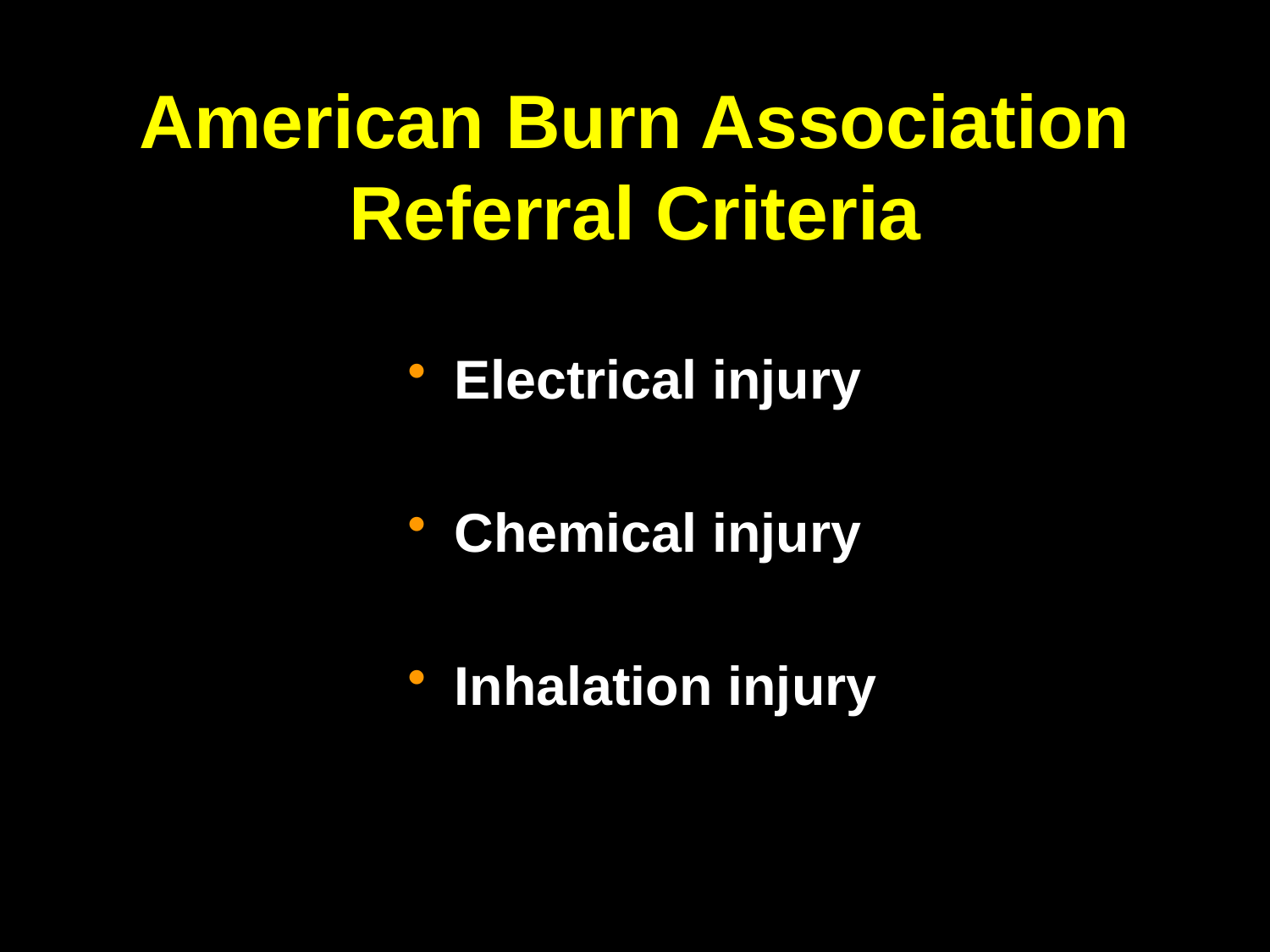

# American Burn Association Referral Criteria
Electrical injury

Chemical injury

Inhalation injury